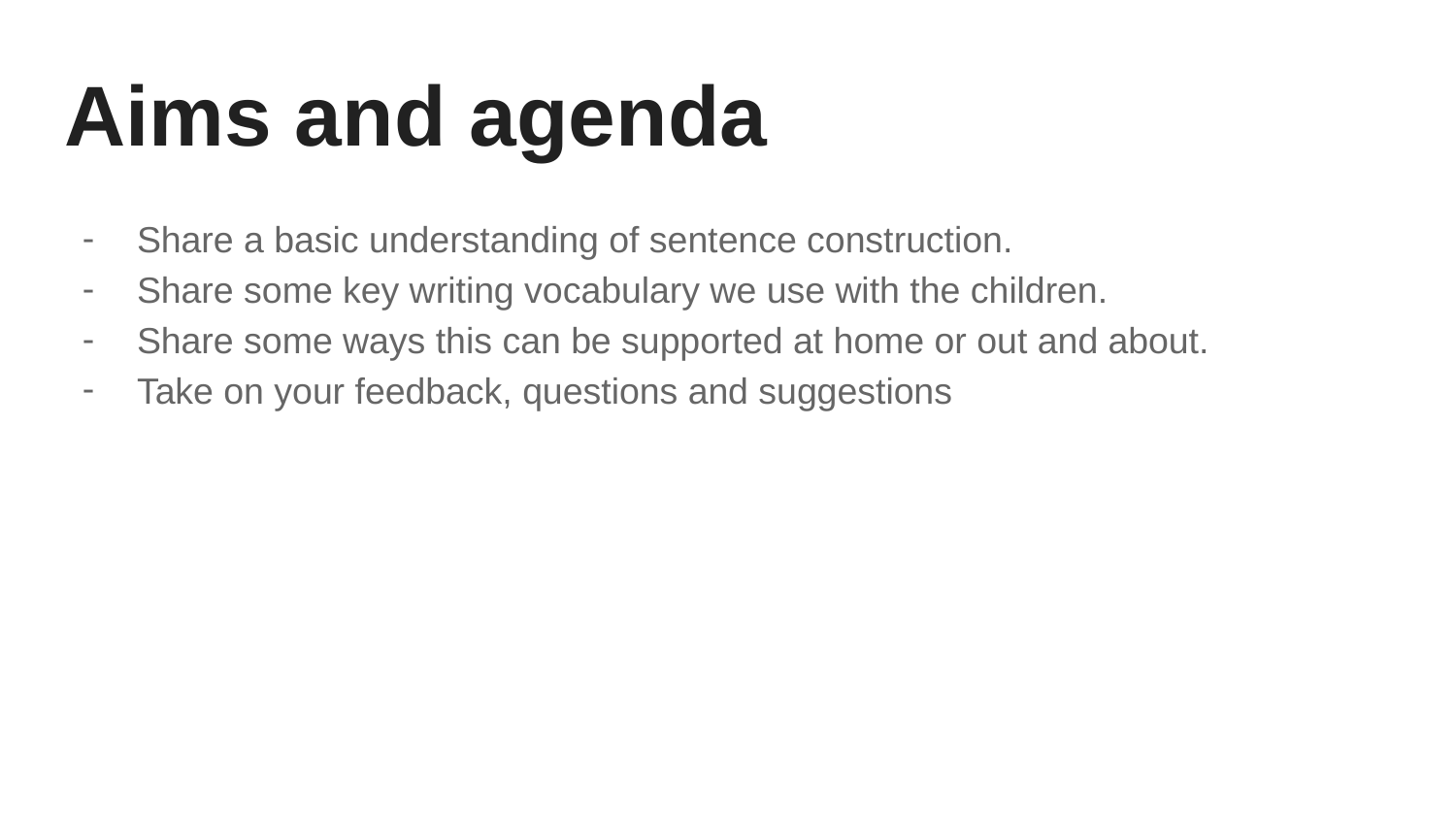

# Aims and agenda
Share a basic understanding of sentence construction.
Share some key writing vocabulary we use with the children.
Share some ways this can be supported at home or out and about.
Take on your feedback, questions and suggestions